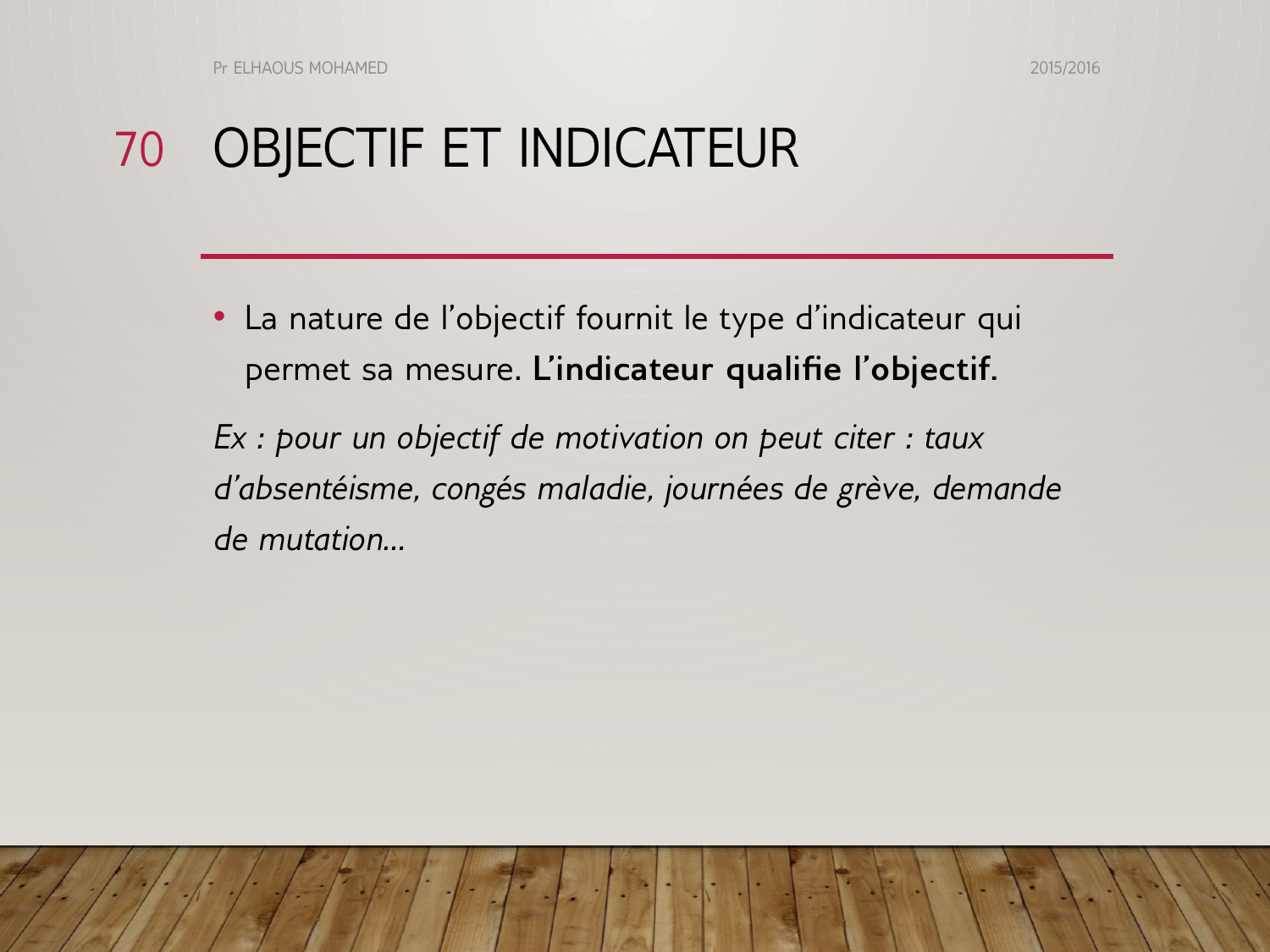

Pr ELHAOUS MOHAMED
2015/2016
70
# Objectif et indicateur
La nature de l’objectif fournit le type d’indicateur qui permet sa mesure. L’indicateur qualifie l’objectif.
Ex : pour un objectif de motivation on peut citer : taux d’absentéisme, congés maladie, journées de grève, demande de mutation…